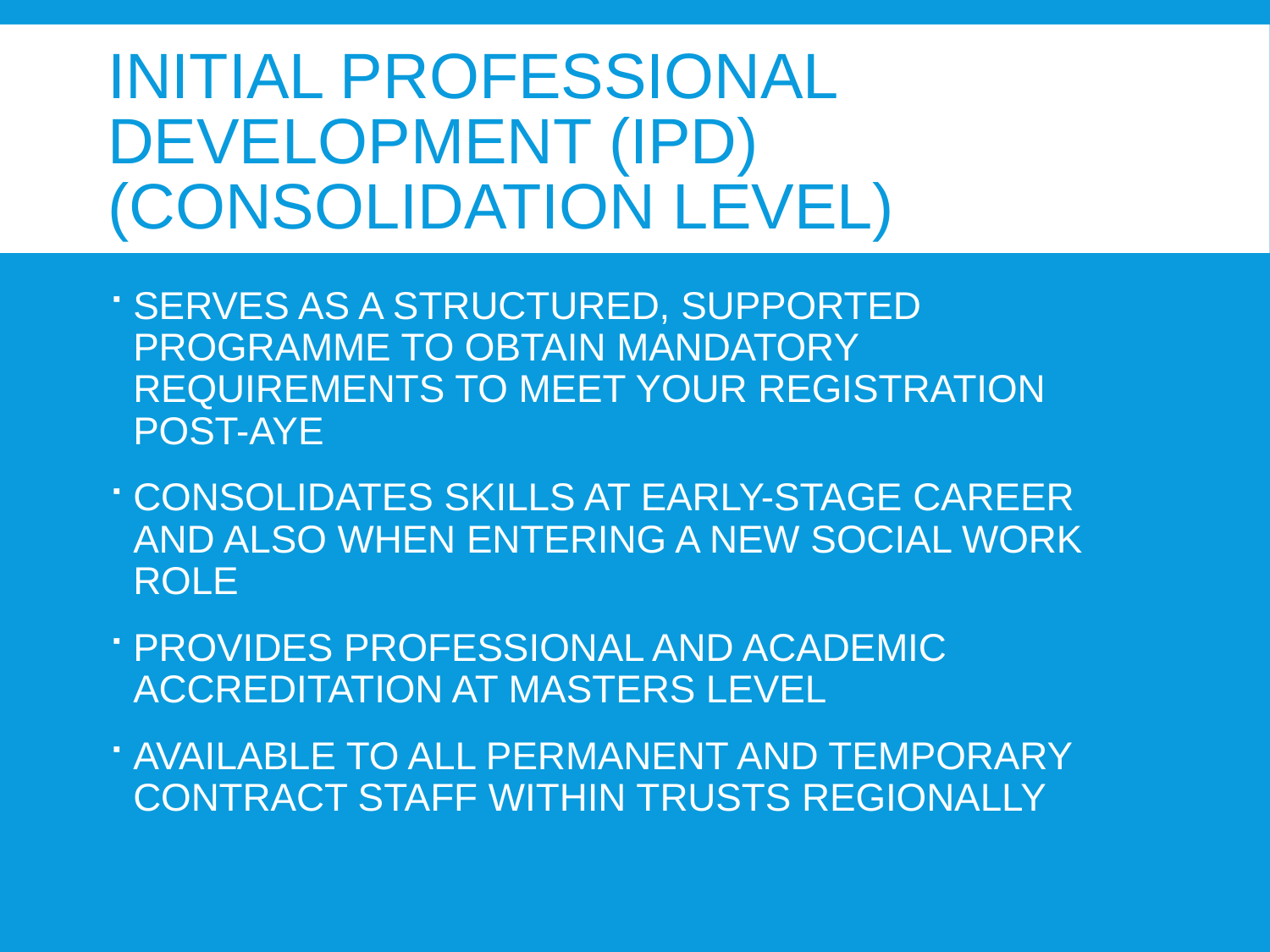

# INITIAL PROFESSIONAL DEVELOPMENT (IPD) (Consolidation Level)
SERVES AS A STRUCTURED, SUPPORTED PROGRAMME TO OBTAIN MANDATORY REQUIREMENTS TO MEET YOUR REGISTRATION POST-AYE
CONSOLIDATES SKILLS AT EARLY-STAGE CAREER AND ALSO WHEN ENTERING A NEW SOCIAL WORK ROLE
PROVIDES PROFESSIONAL AND ACADEMIC ACCREDITATION AT MASTERS LEVEL
AVAILABLE TO ALL PERMANENT AND TEMPORARY CONTRACT STAFF WITHIN TRUSTS REGIONALLY